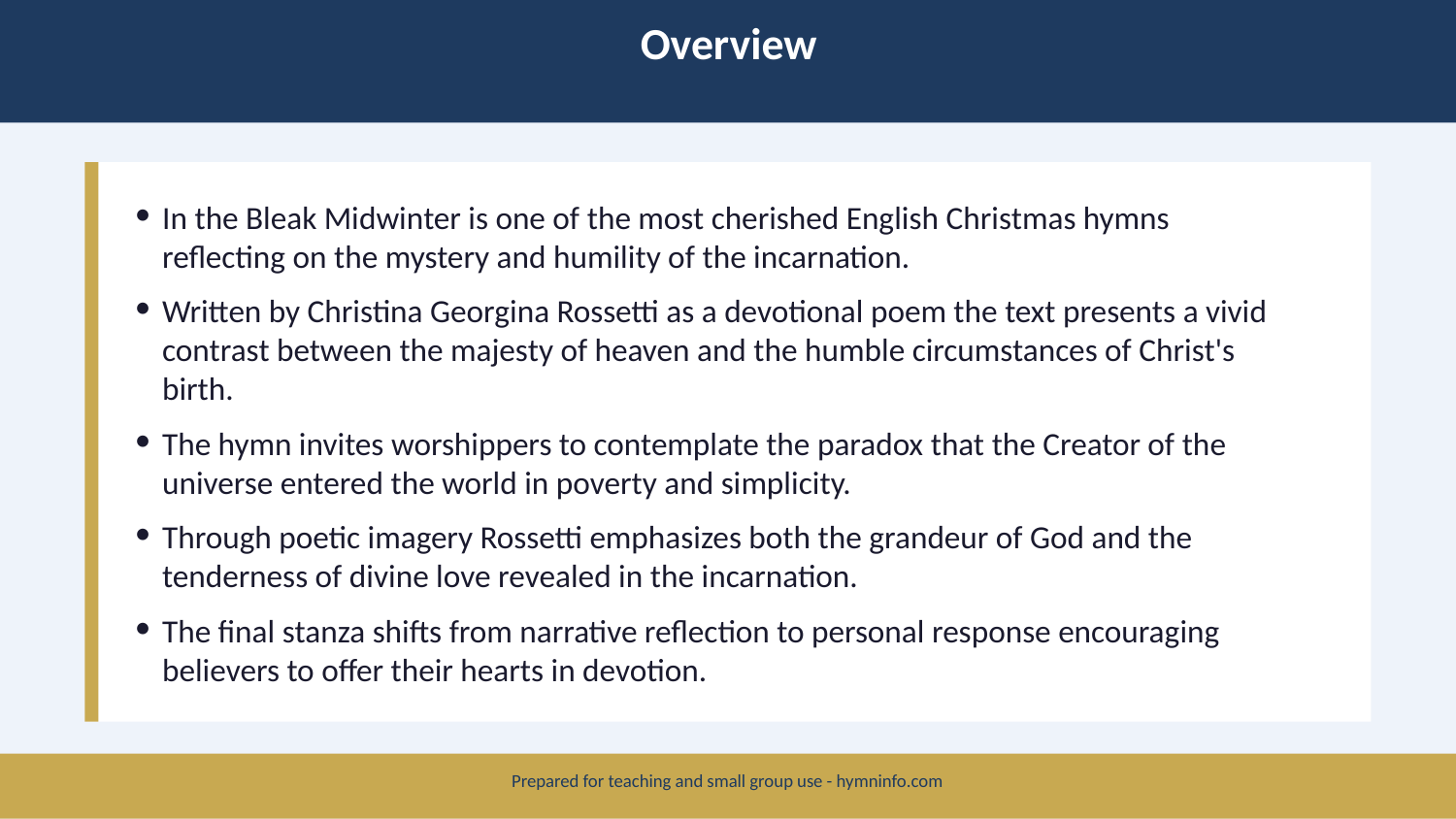

Overview

In the Bleak Midwinter is one of the most cherished English Christmas hymns reflecting on the mystery and humility of the incarnation.
Written by Christina Georgina Rossetti as a devotional poem the text presents a vivid contrast between the majesty of heaven and the humble circumstances of Christ's birth.
The hymn invites worshippers to contemplate the paradox that the Creator of the universe entered the world in poverty and simplicity.
Through poetic imagery Rossetti emphasizes both the grandeur of God and the tenderness of divine love revealed in the incarnation.
The final stanza shifts from narrative reflection to personal response encouraging believers to offer their hearts in devotion.

Prepared for teaching and small group use - hymninfo.com